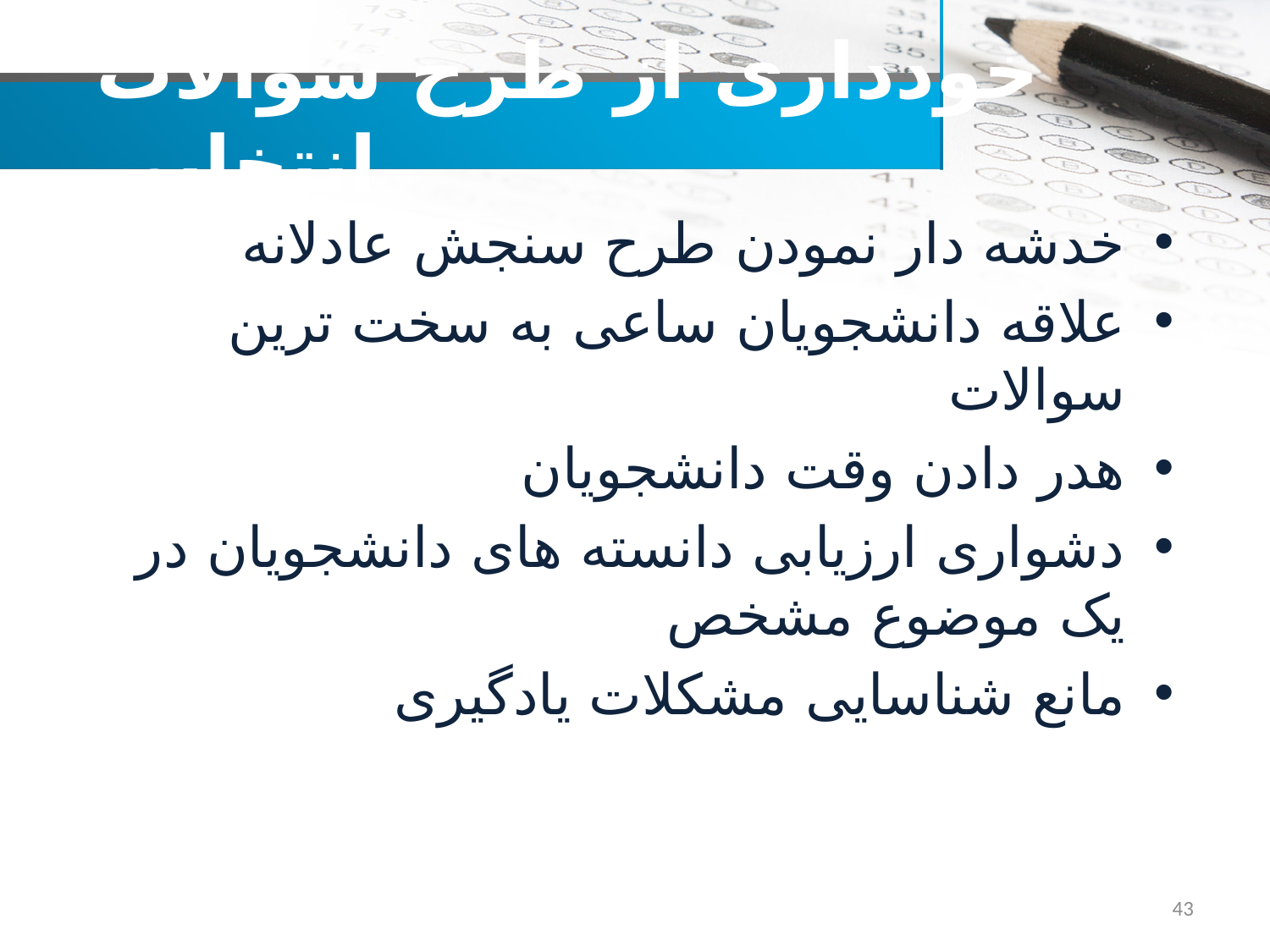

# خودداری از طرح سوالات انتخابی
خدشه دار نمودن طرح سنجش عادلانه
علاقه دانشجویان ساعی به سخت ترین سوالات
هدر دادن وقت دانشجویان
دشواری ارزیابی دانسته های دانشجویان در یک موضوع مشخص
مانع شناسایی مشکلات یادگیری
43